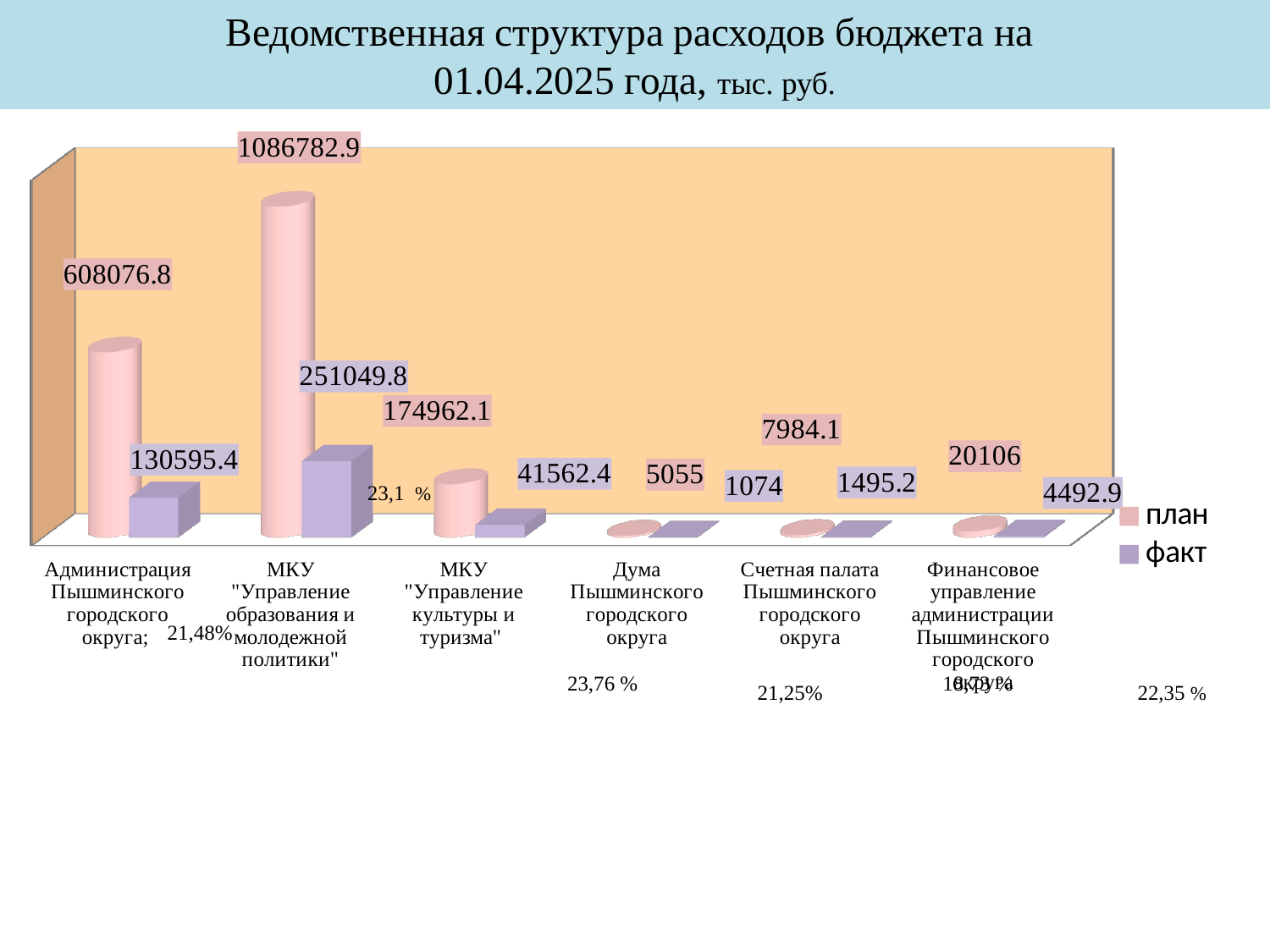

# Ведомственная структура расходов бюджета на 01.04.2025 года, тыс. руб.

[unsupported chart]